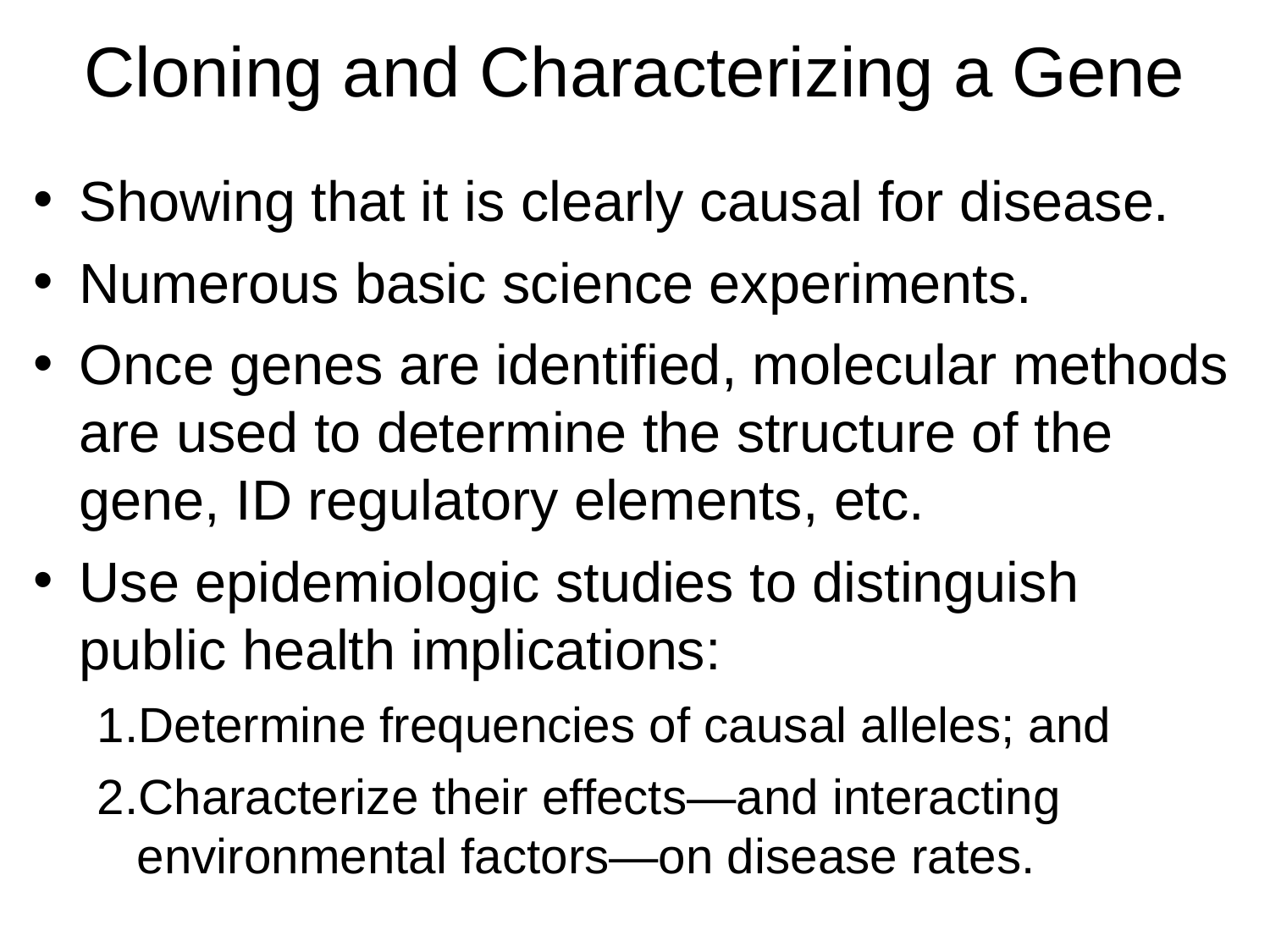

Cloning and Characterizing a Gene
Showing that it is clearly causal for disease.
Numerous basic science experiments.
Once genes are identified, molecular methods are used to determine the structure of the gene, ID regulatory elements, etc.
Use epidemiologic studies to distinguish public health implications:
Determine frequencies of causal alleles; and
Characterize their effects—and interacting environmental factors—on disease rates.